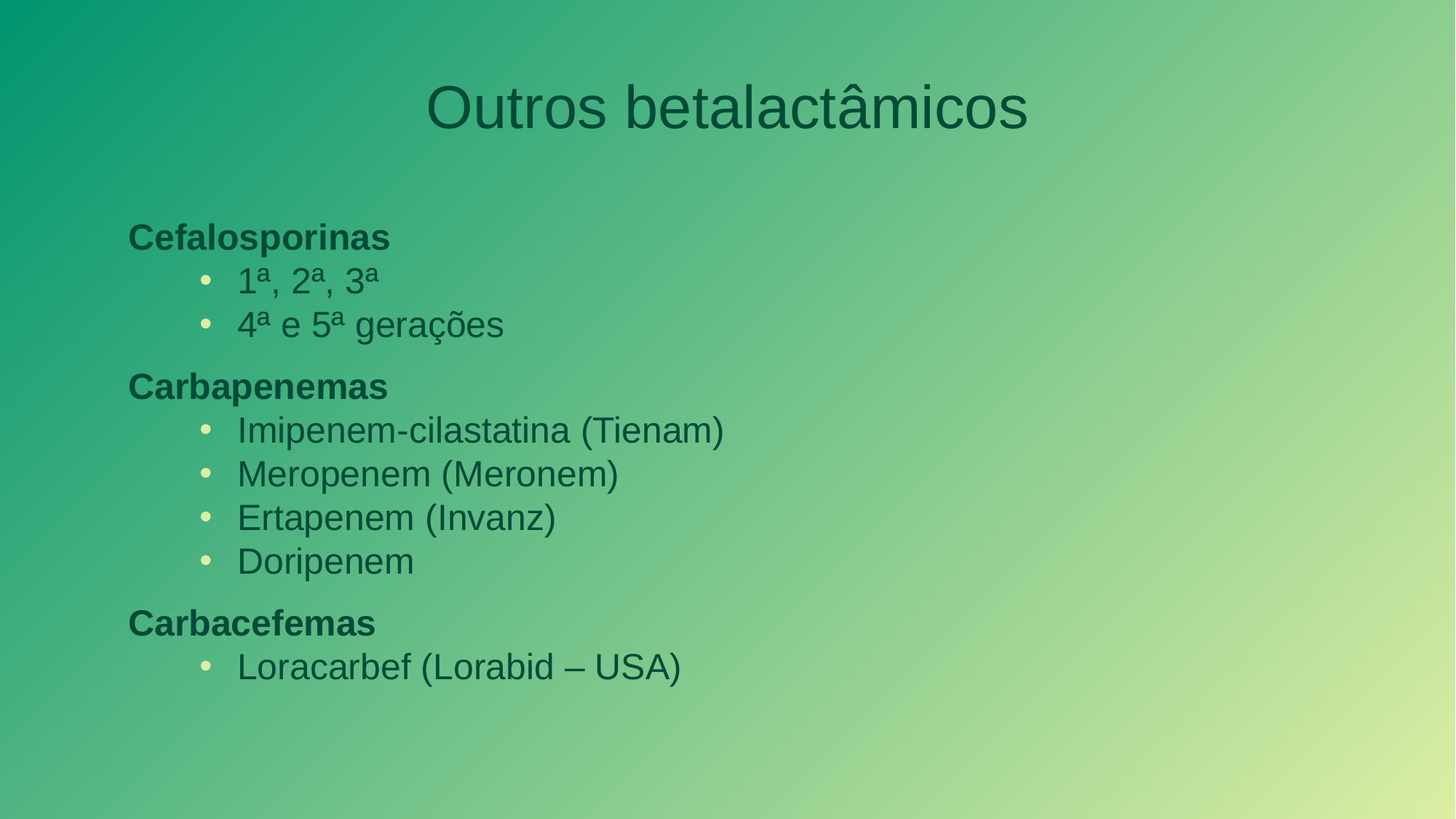

# Outros betalactâmicos
Cefalosporinas
1ª, 2ª, 3ª
4ª e 5ª gerações
Carbapenemas
Imipenem-cilastatina (Tienam)
Meropenem (Meronem)
Ertapenem (Invanz)
Doripenem
Carbacefemas
Loracarbef (Lorabid – USA)